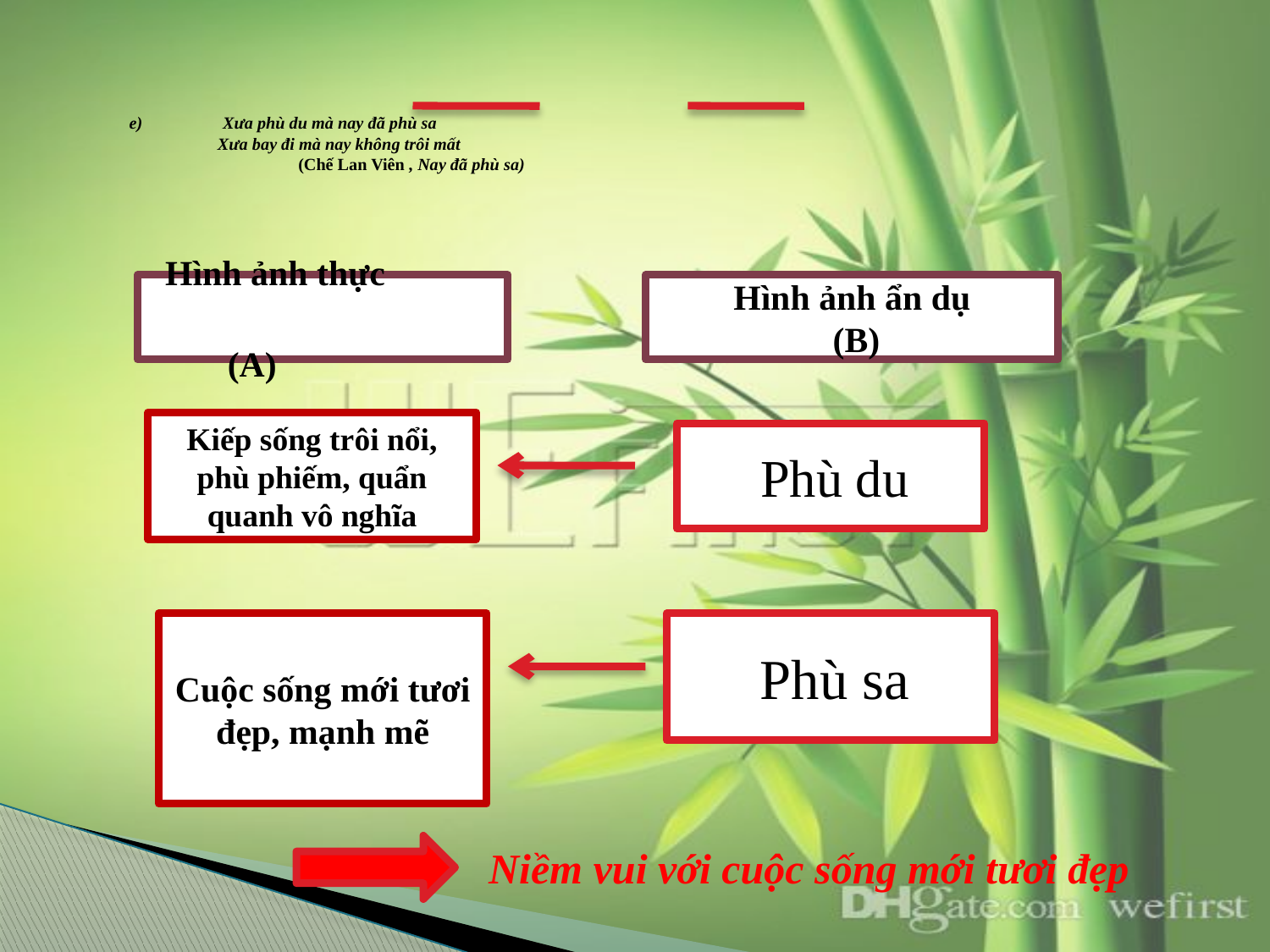

# e)                   Xưa phù du mà nay đã phù sa Xưa bay đi mà nay không trôi mất (Chế Lan Viên , Nay đã phù sa)
Hình ảnh thực
       (A)
Hình ảnh ẩn dụ
 (B)
Kiếp sống trôi nổi, phù phiếm, quẩn quanh vô nghĩa
 Phù du
Cuộc sống mới tươi đẹp, mạnh mẽ
 Phù sa

Niềm vui với cuộc sống mới tươi đẹp